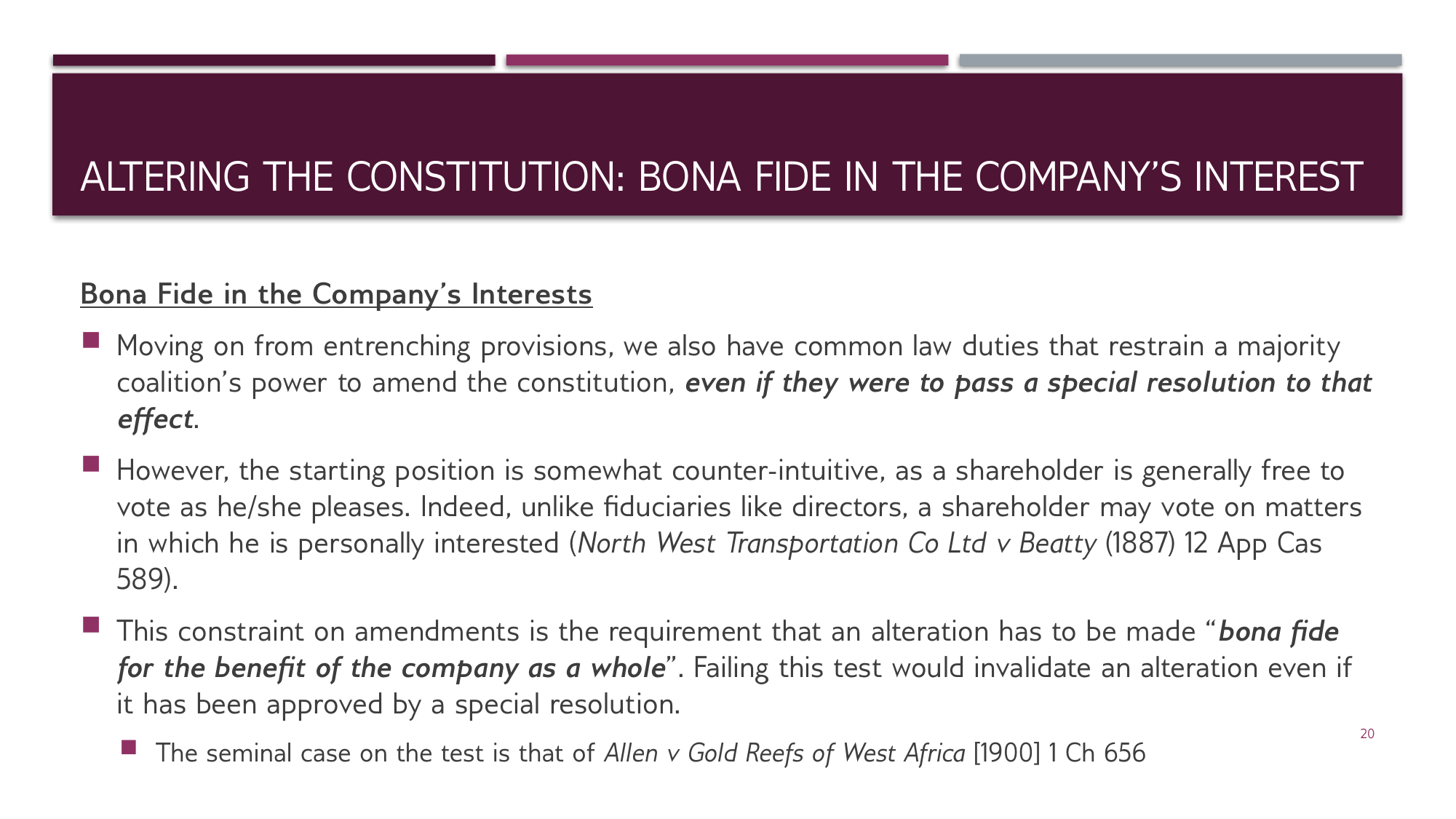

# Altering the constitution: bona fide in the Company’s interest
Bona Fide in the Company’s Interests
Moving on from entrenching provisions, we also have common law duties that restrain a majority coalition’s power to amend the constitution, even if they were to pass a special resolution to that effect.
However, the starting position is somewhat counter-intuitive, as a shareholder is generally free to vote as he/she pleases. Indeed, unlike fiduciaries like directors, a shareholder may vote on matters in which he is personally interested (North West Transportation Co Ltd v Beatty (1887) 12 App Cas 589).
This constraint on amendments is the requirement that an alteration has to be made “bona fide for the benefit of the company as a whole”. Failing this test would invalidate an alteration even if it has been approved by a special resolution.
The seminal case on the test is that of Allen v Gold Reefs of West Africa [1900] 1 Ch 656
20